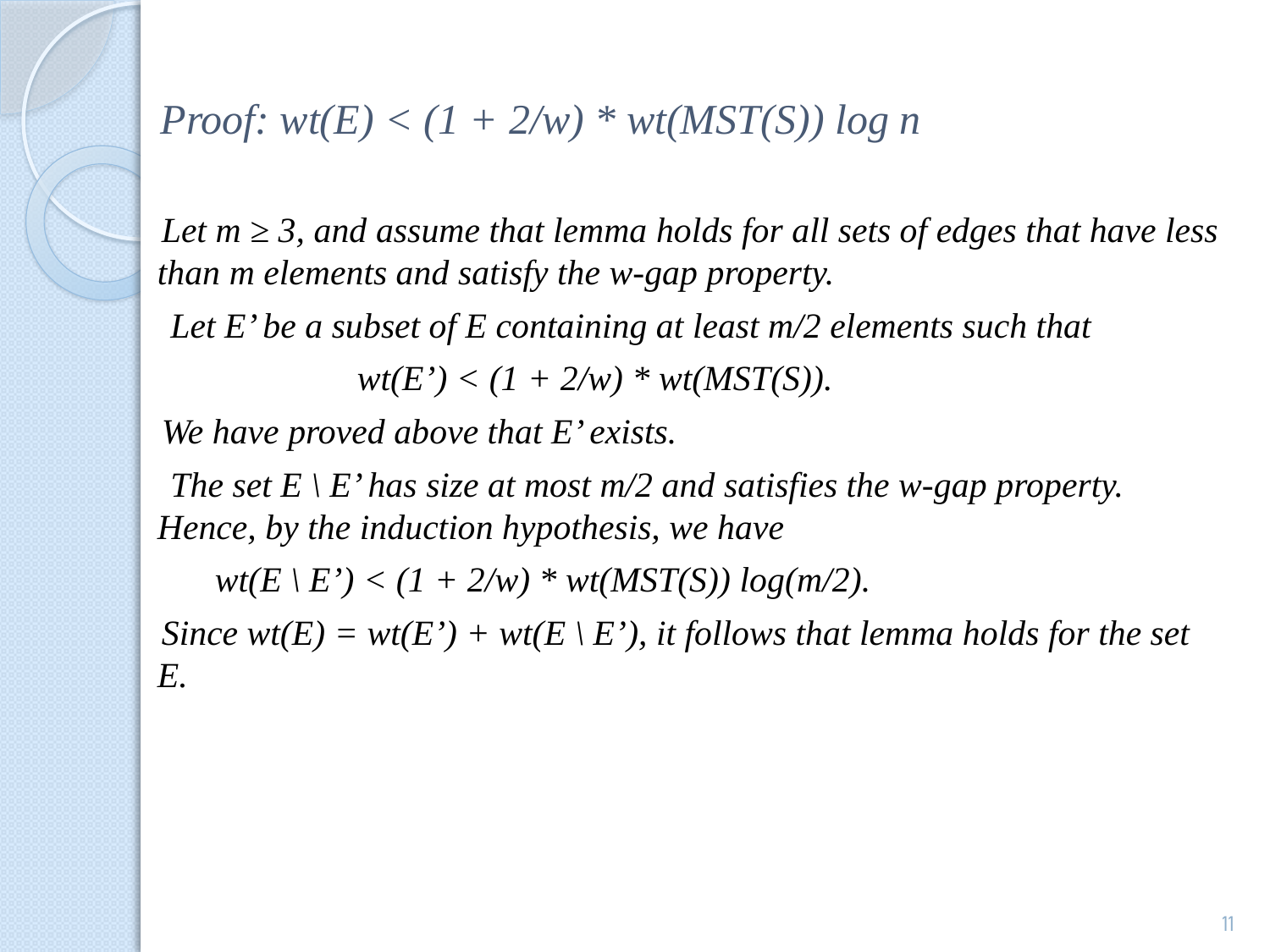

# Proof: wt(E) < (1 + 2/w) * wt(MST(S)) log n
Let m ≥ 3, and assume that lemma holds for all sets of edges that have less than m elements and satisfy the w-gap property.
 Let E’ be a subset of E containing at least m/2 elements such that
                      wt(E’) < (1 + 2/w) * wt(MST(S)).
We have proved above that E’ exists.
 The set E \ E’ has size at most m/2 and satisfies the w-gap property. Hence, by the induction hypothesis, we have
      wt(E \ E’) < (1 + 2/w) * wt(MST(S)) log(m/2).
Since wt(E) = wt(E’) + wt(E \ E’), it follows that lemma holds for the set E.
11